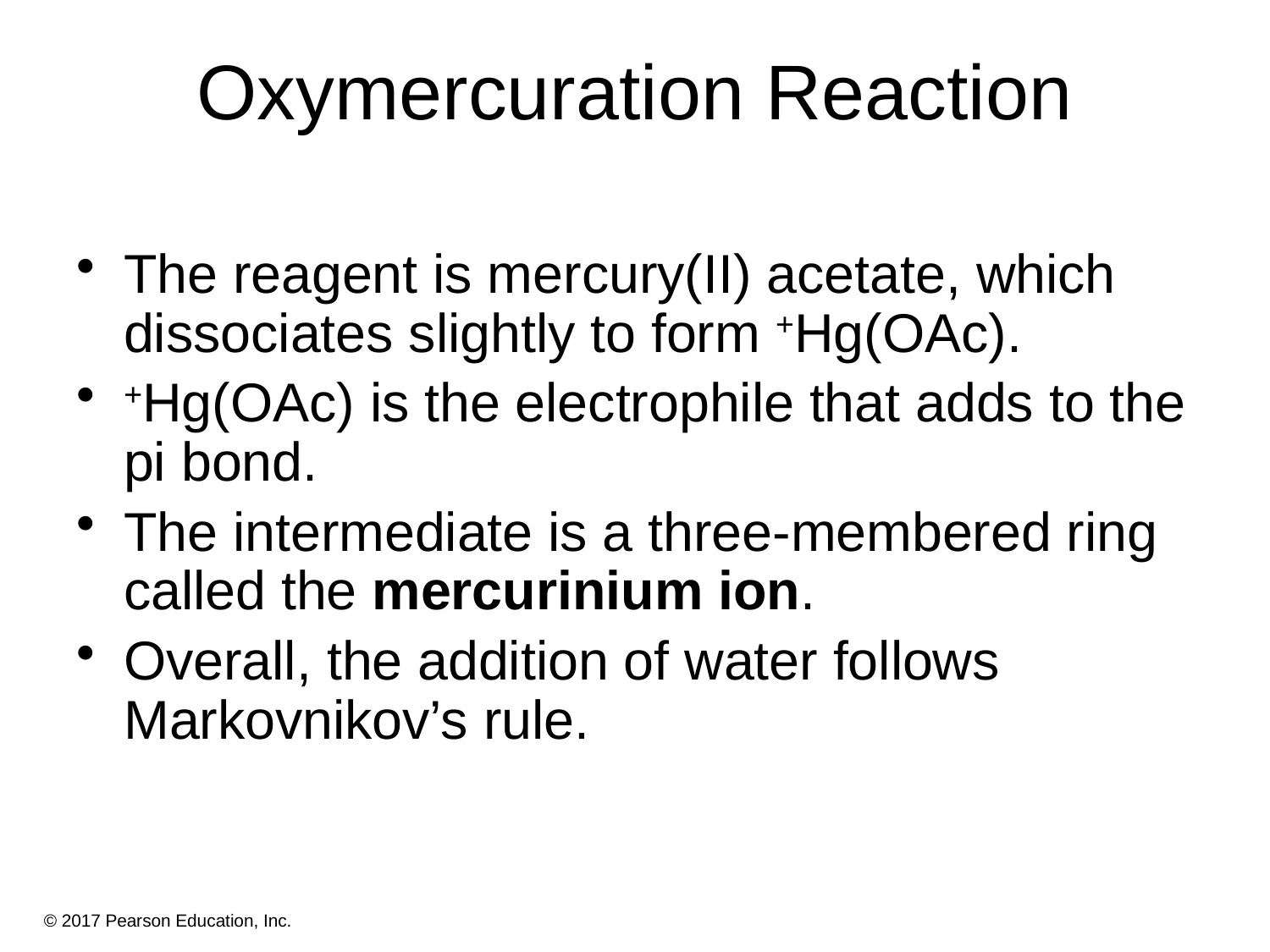

# Oxymercuration Reaction
The reagent is mercury(II) acetate, which dissociates slightly to form +Hg(OAc).
+Hg(OAc) is the electrophile that adds to the
pi bond.
The intermediate is a three-membered ring called the mercurinium ion.
Overall, the addition of water follows Markovnikov’s rule.